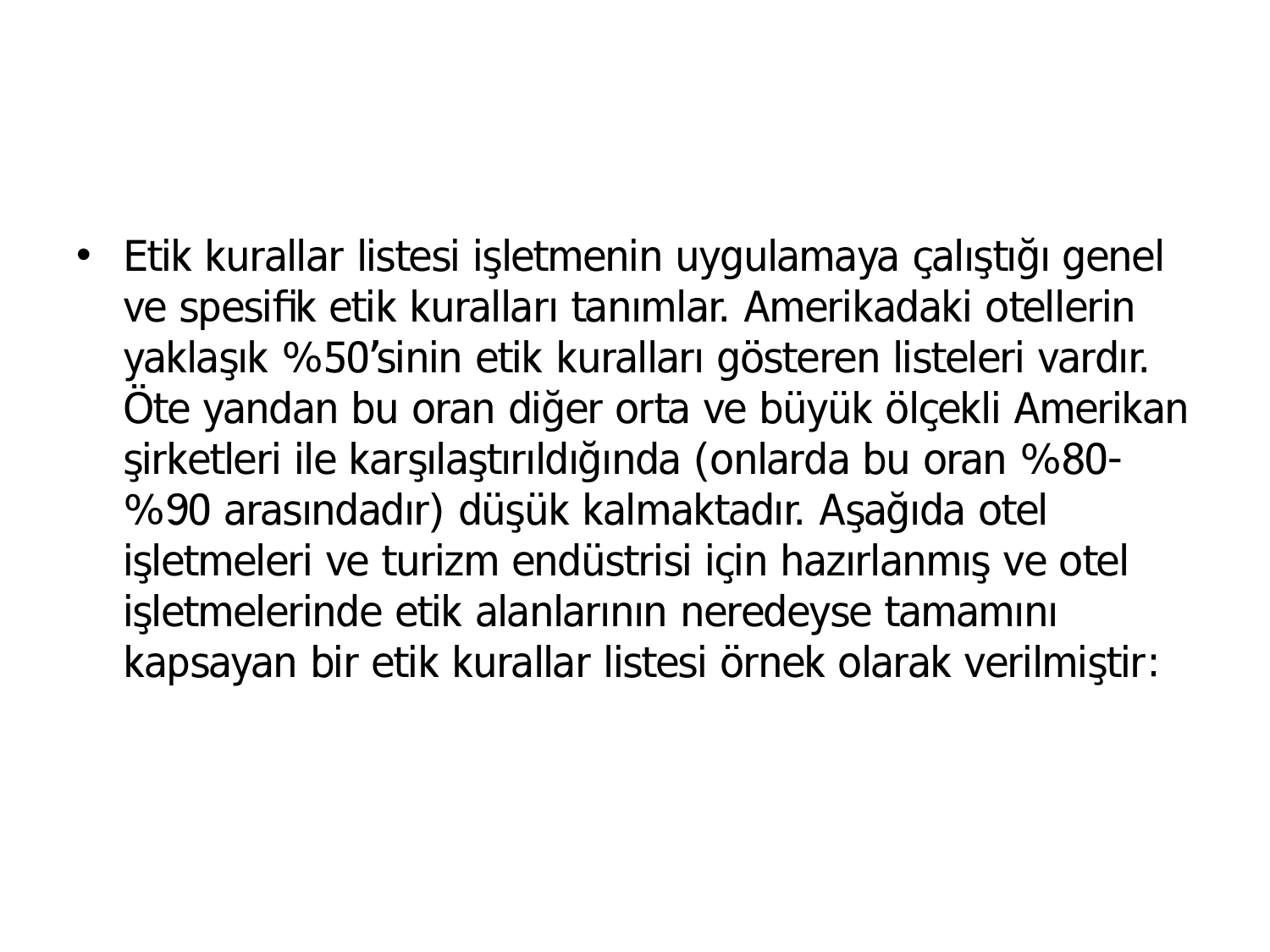

#
Etik kurallar listesi işletmenin uygulamaya çalıştığı genel ve spesifik etik kuralları tanımlar. Amerikadaki otellerin yaklaşık %50’sinin etik kuralları gösteren listeleri vardır. Öte yandan bu oran diğer orta ve büyük ölçekli Amerikan şirketleri ile karşılaştırıldığında (onlarda bu oran %80-%90 arasındadır) düşük kalmaktadır. Aşağıda otel işletmeleri ve turizm endüstrisi için hazırlanmış ve otel işletmelerinde etik alanlarının neredeyse tamamını kapsayan bir etik kurallar listesi örnek olarak verilmiştir: